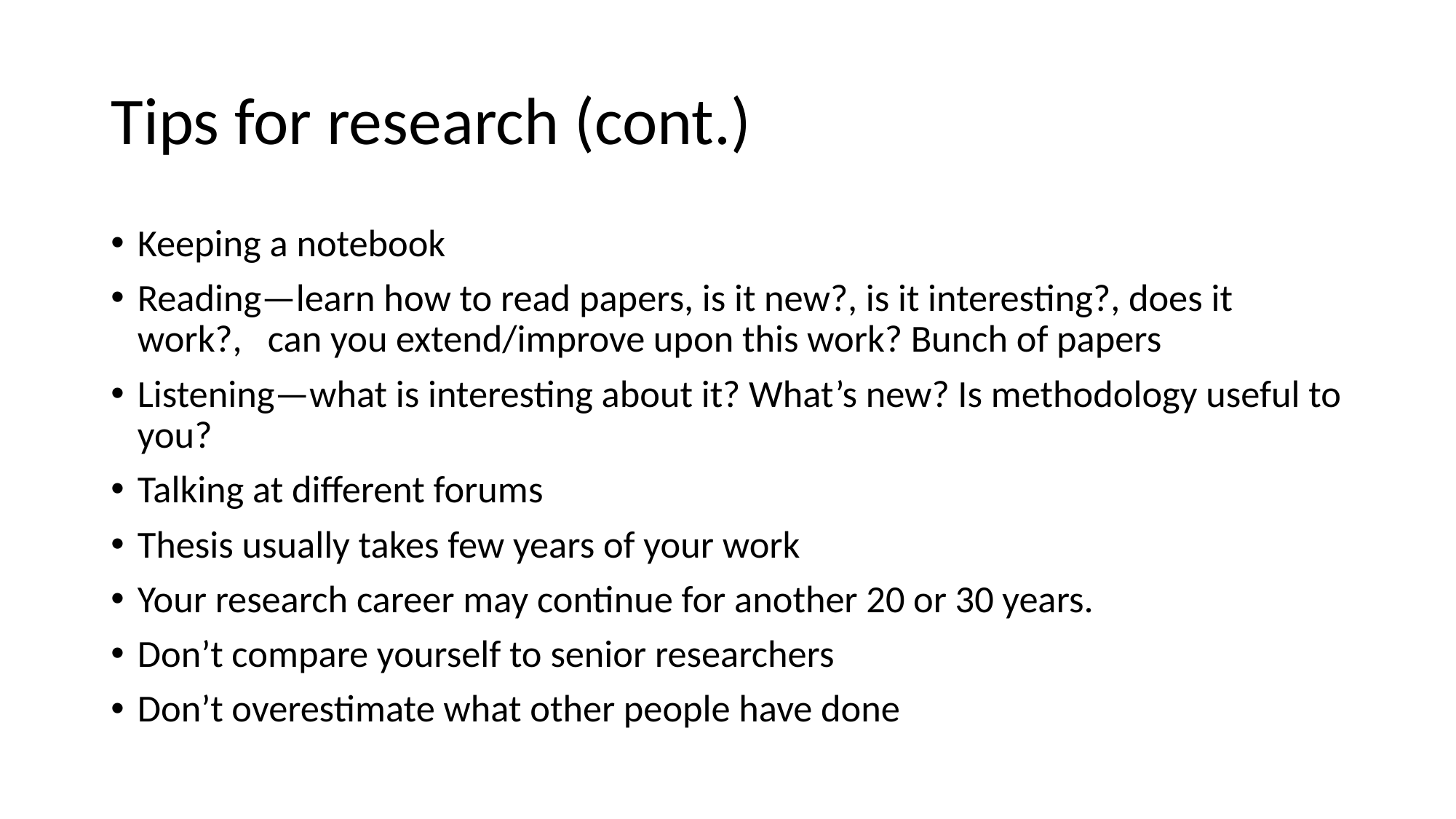

# Tips for research (cont.)
Keeping a notebook
Reading—learn how to read papers, is it new?, is it interesting?, does it work?,   can you extend/improve upon this work? Bunch of papers
Listening—what is interesting about it? What’s new? Is methodology useful to you?
Talking at different forums
Thesis usually takes few years of your work
Your research career may continue for another 20 or 30 years.
Don’t compare yourself to senior researchers
Don’t overestimate what other people have done